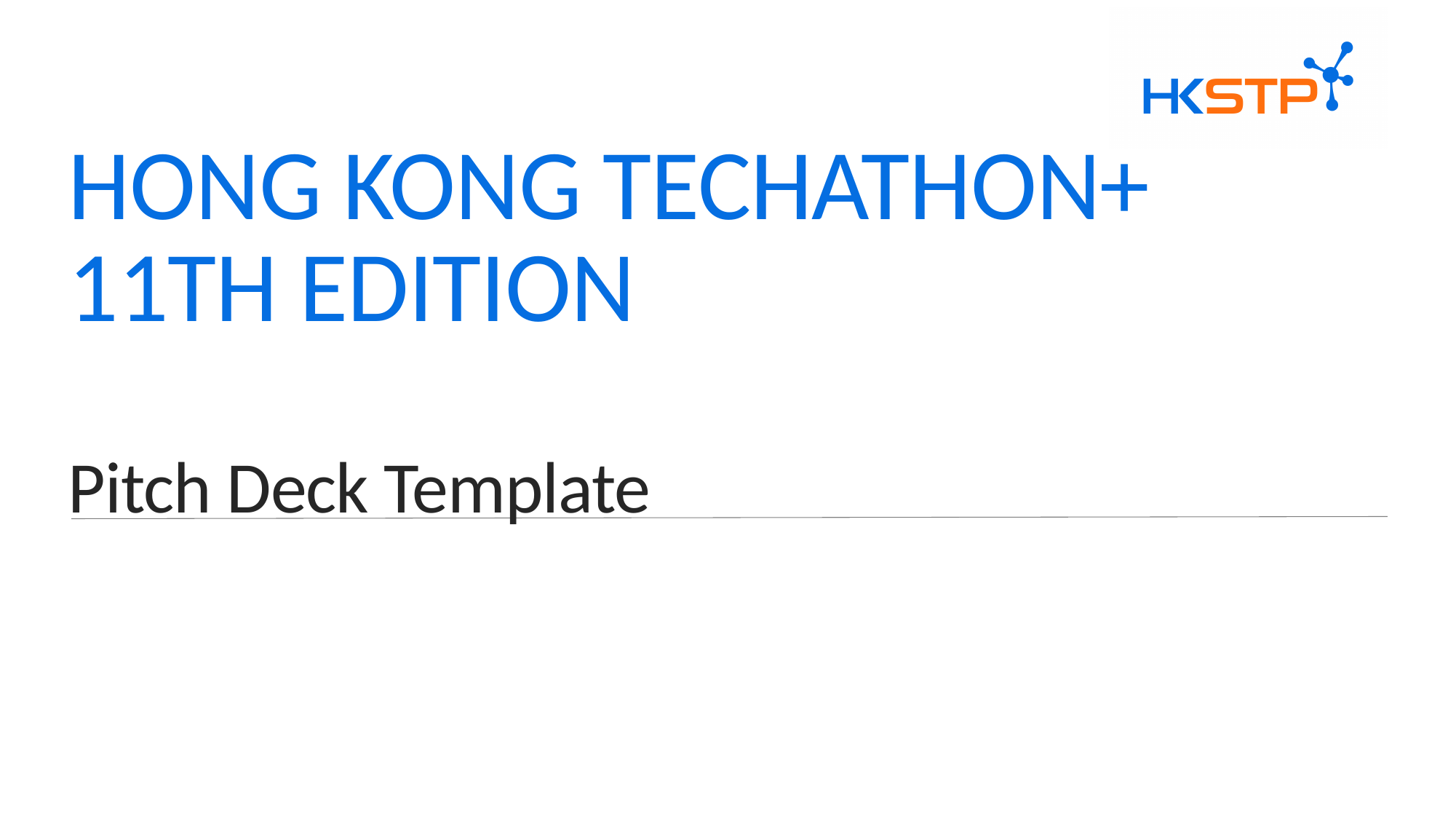

# Hong Kong Techathon+ 11th Edition Pitch Deck Template